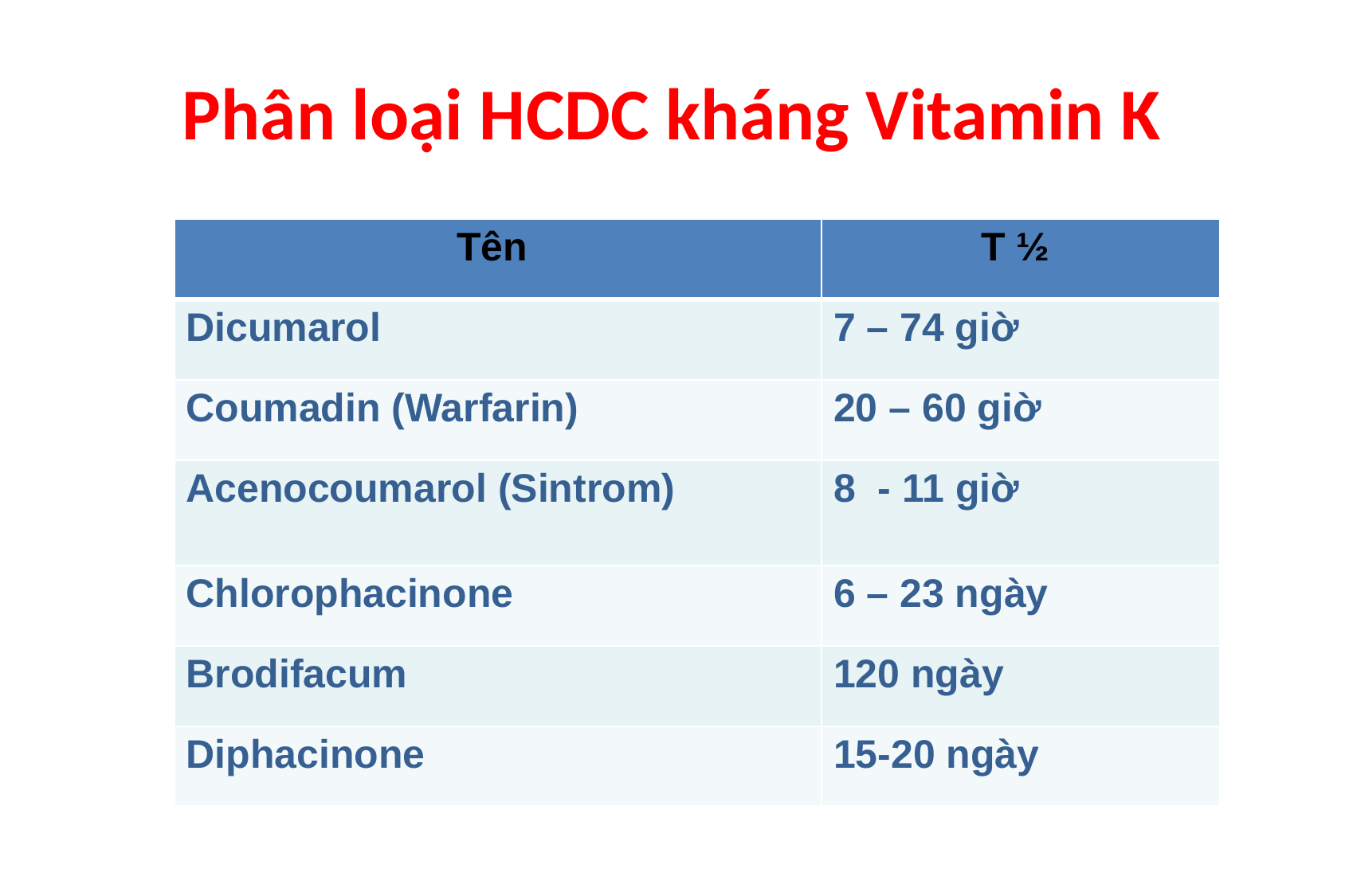

# Phân loại HCDC kháng Vitamin K
| Tên | T ½ |
| --- | --- |
| Dicumarol | 7 – 74 giờ |
| Coumadin (Warfarin) | 20 – 60 giờ |
| Acenocoumarol (Sintrom) | 8 - 11 giờ |
| Chlorophacinone | 6 – 23 ngày |
| Brodifacum | 120 ngày |
| Diphacinone | 15-20 ngày |